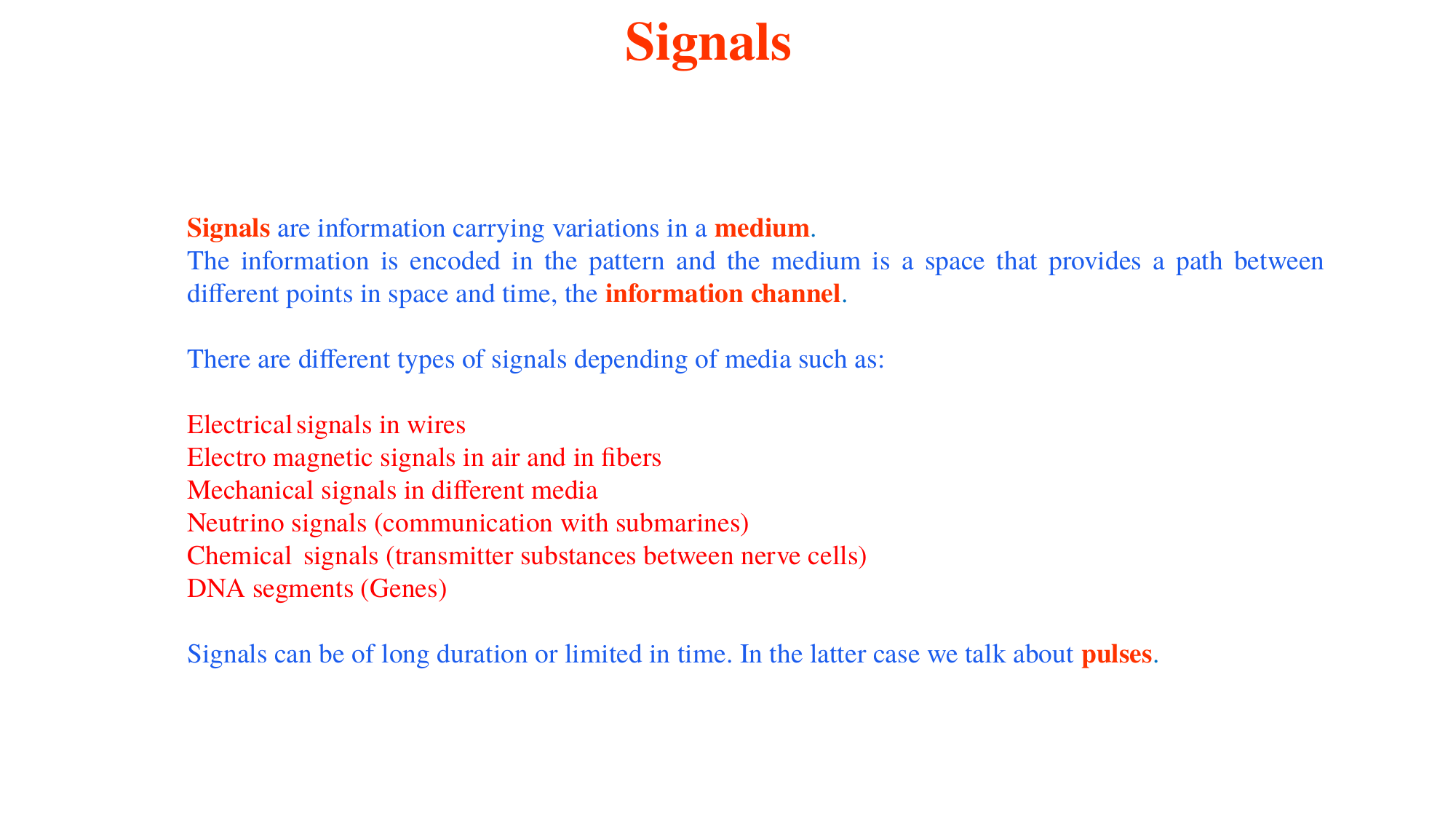

# Signals

Signals are information carrying variations in a medium.
The information is encoded in the pattern and the medium is a space that provides a path between different points in space and time, the information channel.

There are different types of signals depending of media such as:

Electrical	signals in wires
Electro magnetic signals in air and in fibers
Mechanical signals in different media
Neutrino signals (communication with submarines)
Chemical	 signals (transmitter substances between nerve cells)
DNA segments (Genes)

Signals can be of long duration or limited in time. In the latter case we talk about pulses.